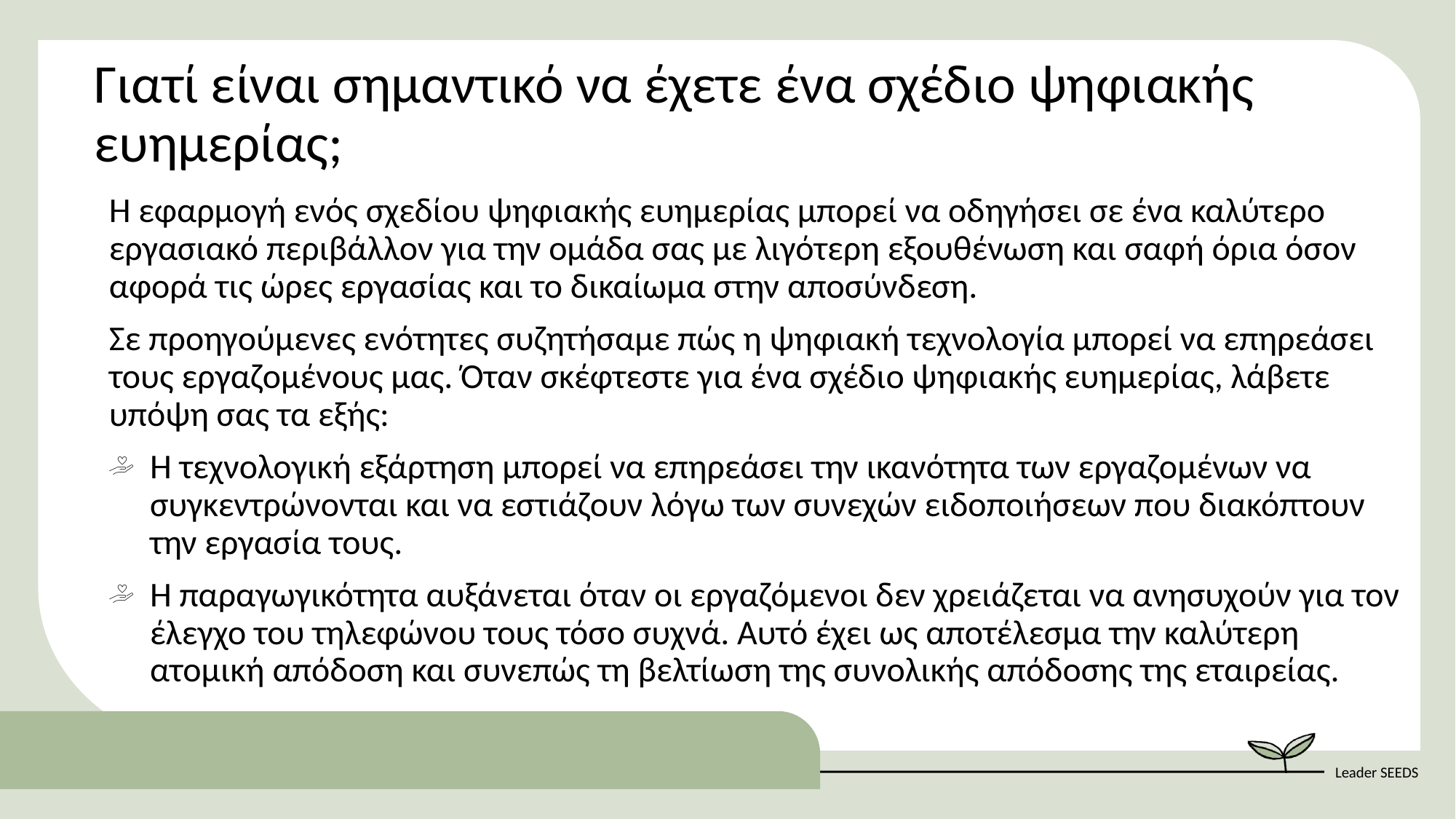

Γιατί είναι σημαντικό να έχετε ένα σχέδιο ψηφιακής ευημερίας;

Η εφαρμογή ενός σχεδίου ψηφιακής ευημερίας μπορεί να οδηγήσει σε ένα καλύτερο εργασιακό περιβάλλον για την ομάδα σας με λιγότερη εξουθένωση και σαφή όρια όσον αφορά τις ώρες εργασίας και το δικαίωμα στην αποσύνδεση.
Σε προηγούμενες ενότητες συζητήσαμε πώς η ψηφιακή τεχνολογία μπορεί να επηρεάσει τους εργαζομένους μας. Όταν σκέφτεστε για ένα σχέδιο ψηφιακής ευημερίας, λάβετε υπόψη σας τα εξής:
Η τεχνολογική εξάρτηση μπορεί να επηρεάσει την ικανότητα των εργαζομένων να συγκεντρώνονται και να εστιάζουν λόγω των συνεχών ειδοποιήσεων που διακόπτουν την εργασία τους.
Η παραγωγικότητα αυξάνεται όταν οι εργαζόμενοι δεν χρειάζεται να ανησυχούν για τον έλεγχο του τηλεφώνου τους τόσο συχνά. Αυτό έχει ως αποτέλεσμα την καλύτερη ατομική απόδοση και συνεπώς τη βελτίωση της συνολικής απόδοσης της εταιρείας.